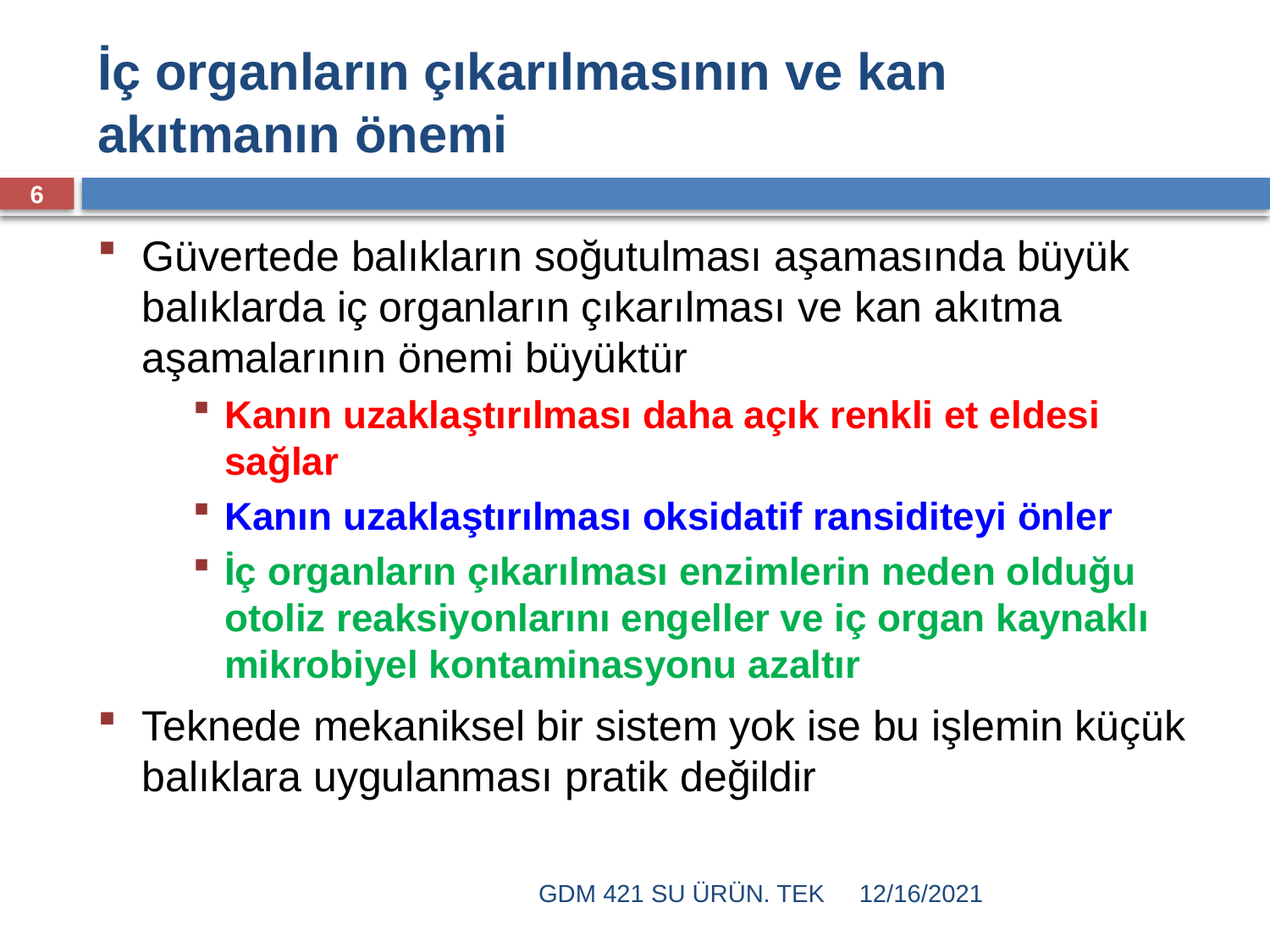

# İç organların çıkarılmasının ve kan akıtmanın önemi
6
Güvertede balıkların soğutulması aşamasında büyük balıklarda iç organların çıkarılması ve kan akıtma aşamalarının önemi büyüktür
Kanın uzaklaştırılması daha açık renkli et eldesi sağlar
Kanın uzaklaştırılması oksidatif ransiditeyi önler
İç organların çıkarılması enzimlerin neden olduğu otoliz reaksiyonlarını engeller ve iç organ kaynaklı mikrobiyel kontaminasyonu azaltır
Teknede mekaniksel bir sistem yok ise bu işlemin küçük balıklara uygulanması pratik değildir

GDM 421 SU ÜRÜN. TEK
12/16/2021